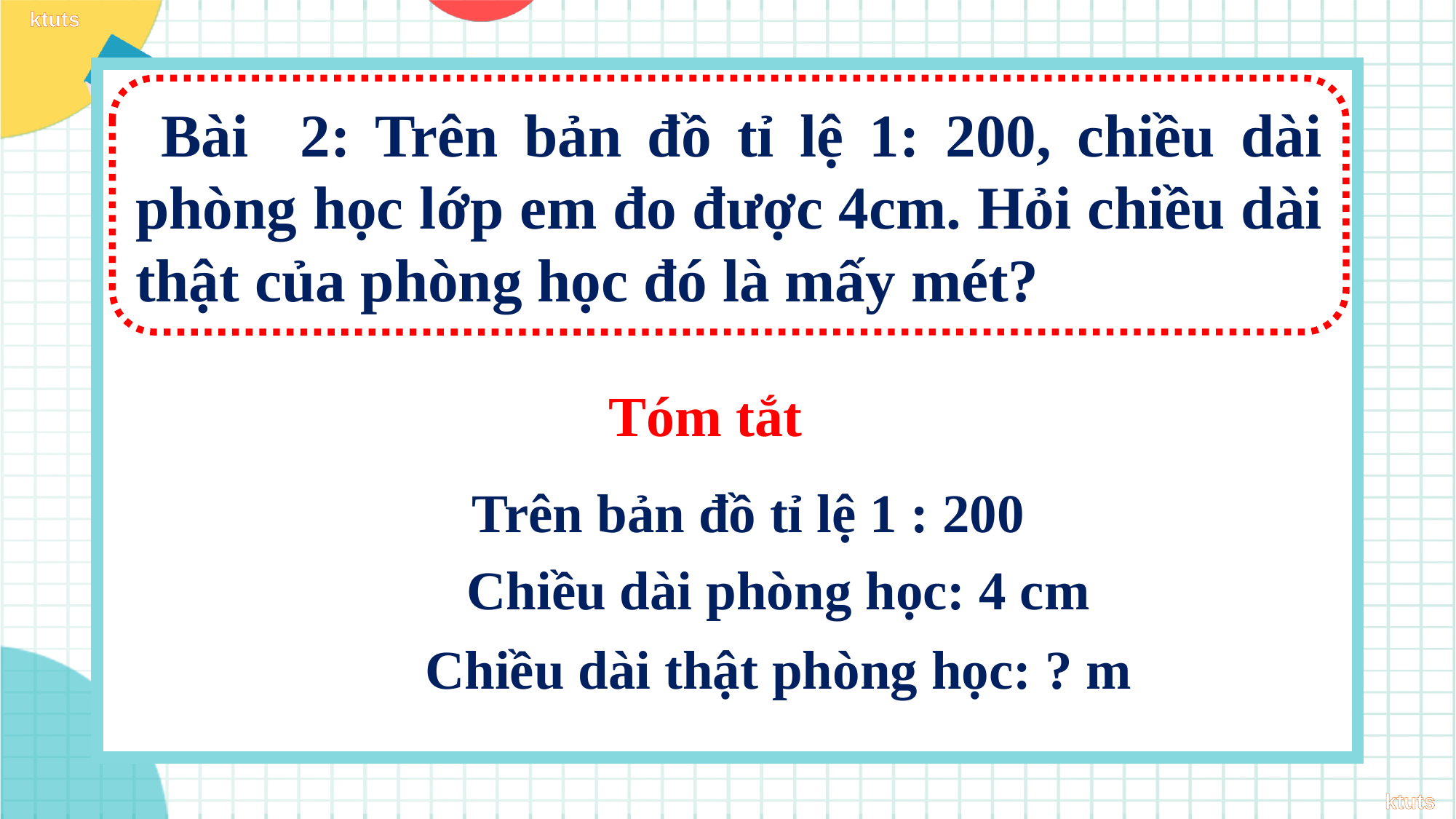

Bài  2: Trên bản đồ tỉ lệ 1: 200, chiều dài phòng học lớp em đo được 4cm. Hỏi chiều dài thật của phòng học đó là mấy mét?

Tóm tắt

Trên bản đồ tỉ lệ 1 : 200
Chiều dài phòng học: 4 cm
Chiều dài thật phòng học: ? m